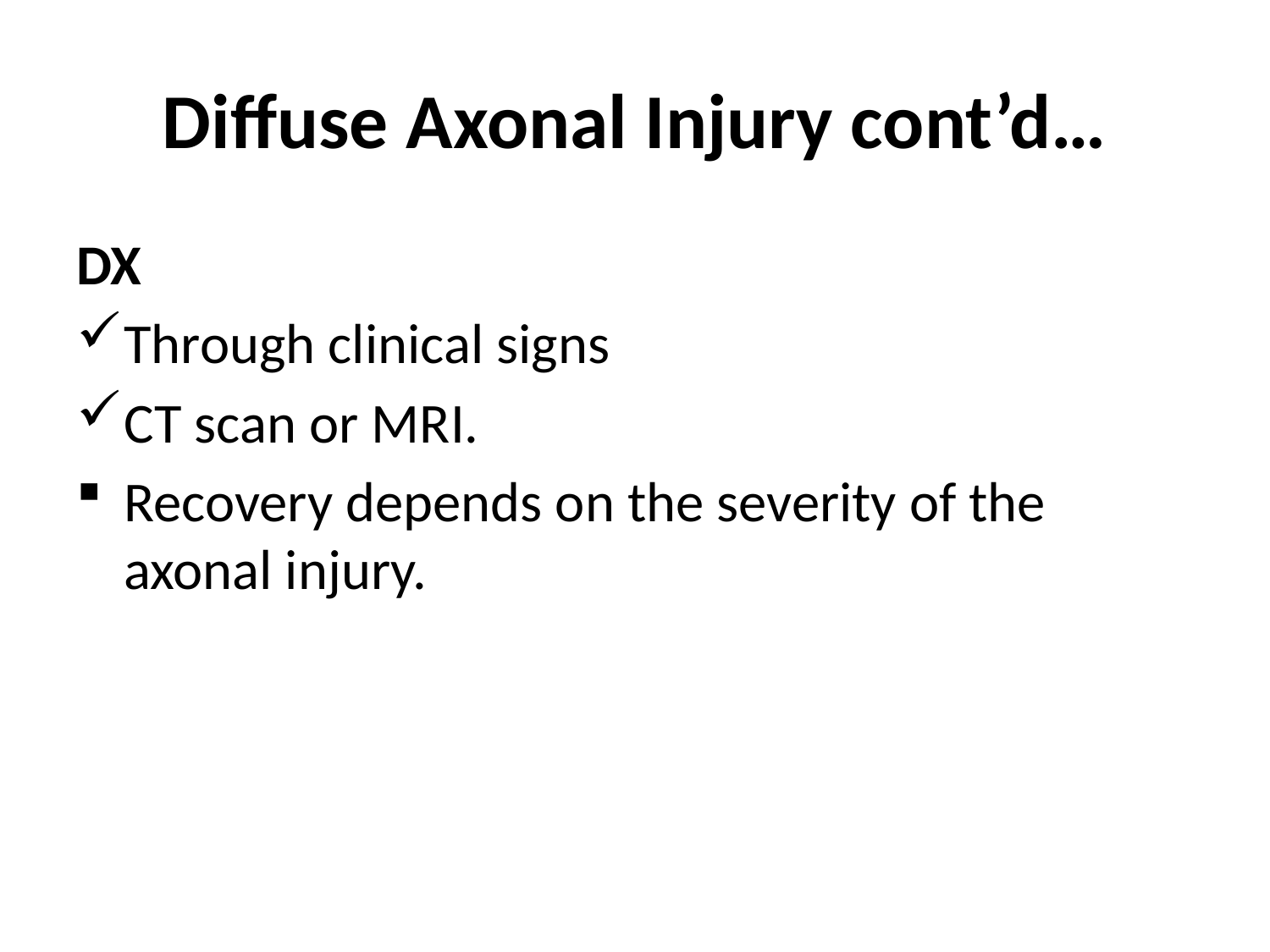

# Diffuse Axonal Injury cont’d…
DX
Through clinical signs
CT scan or MRI.
Recovery depends on the severity of the axonal injury.